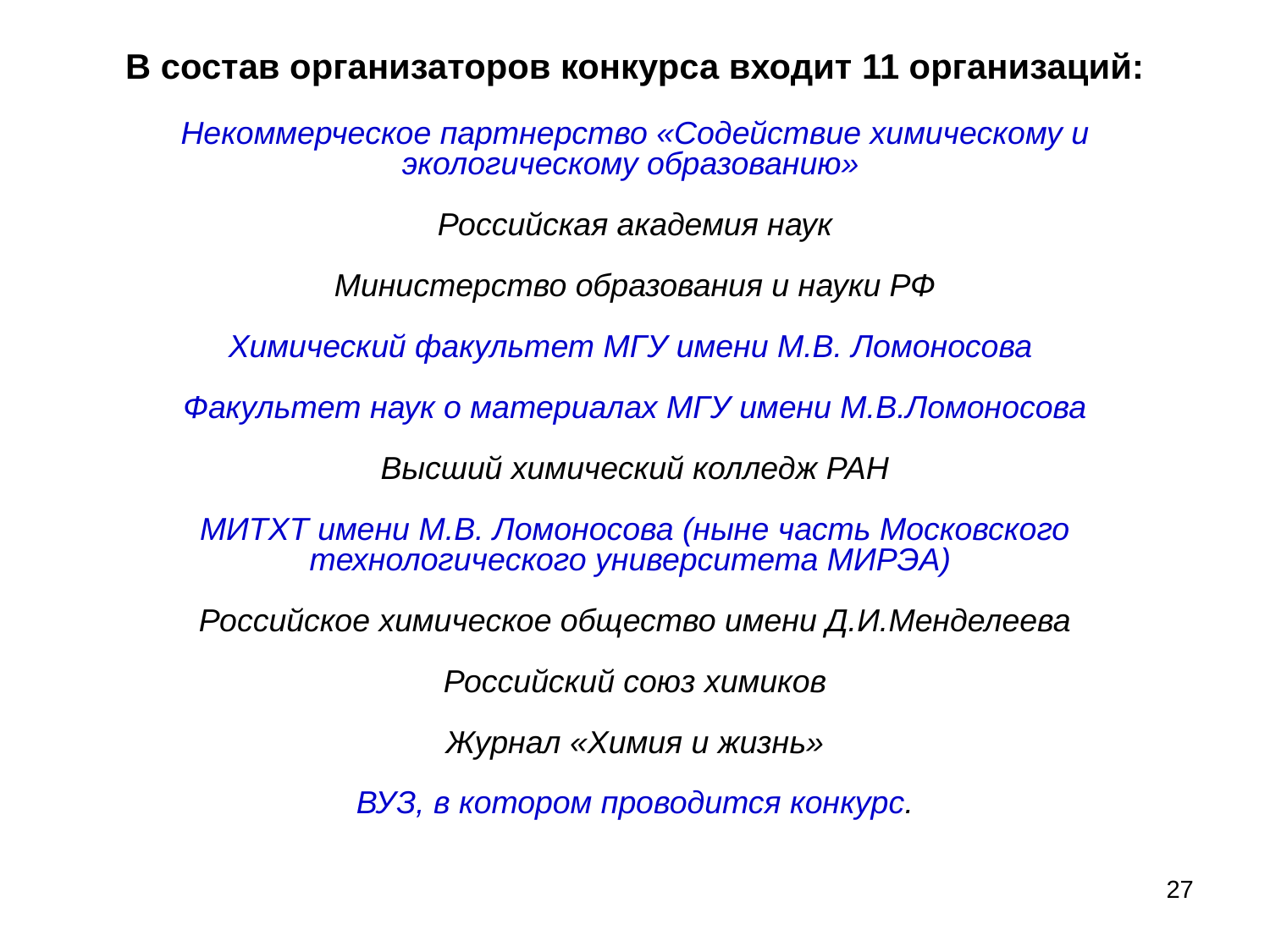

# В состав организаторов конкурса входит 11 организаций: Некоммерческое партнерство «Содействие химическому и экологическому образованию» Российская академия наук Министерство образования и науки РФ Химический факультет МГУ имени М.В. Ломоносова Факультет наук о материалах МГУ имени М.В.Ломоносова Высший химический колледж РАН МИТХТ имени М.В. Ломоносова (ныне часть Московского технологического университета МИРЭА) Российское химическое общество имени Д.И.Менделеева Российский союз химиков Журнал «Химия и жизнь» ВУЗ, в котором проводится конкурс.
27